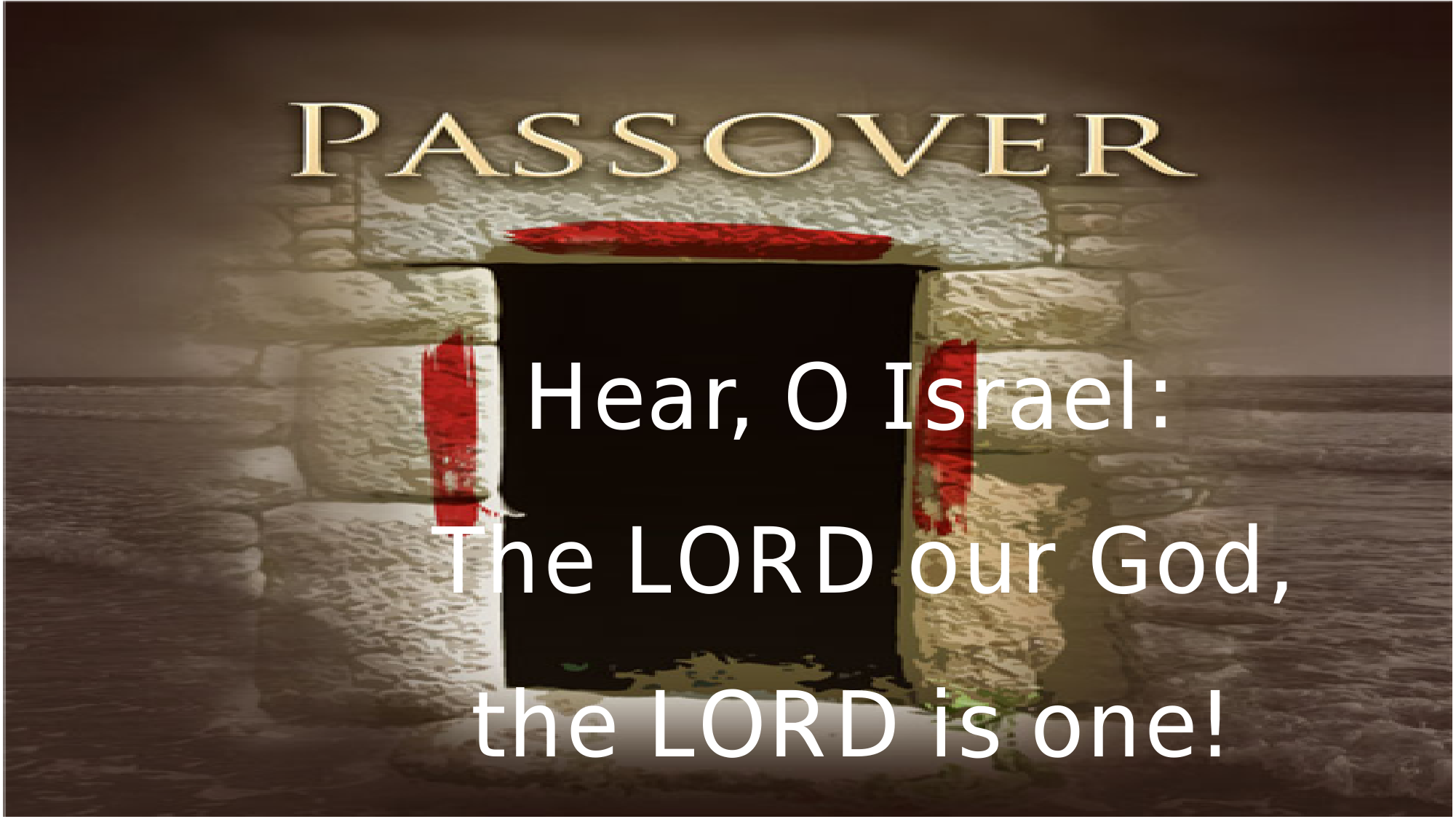

Hear, O Israel:
The LORD our God,
the LORD is one!